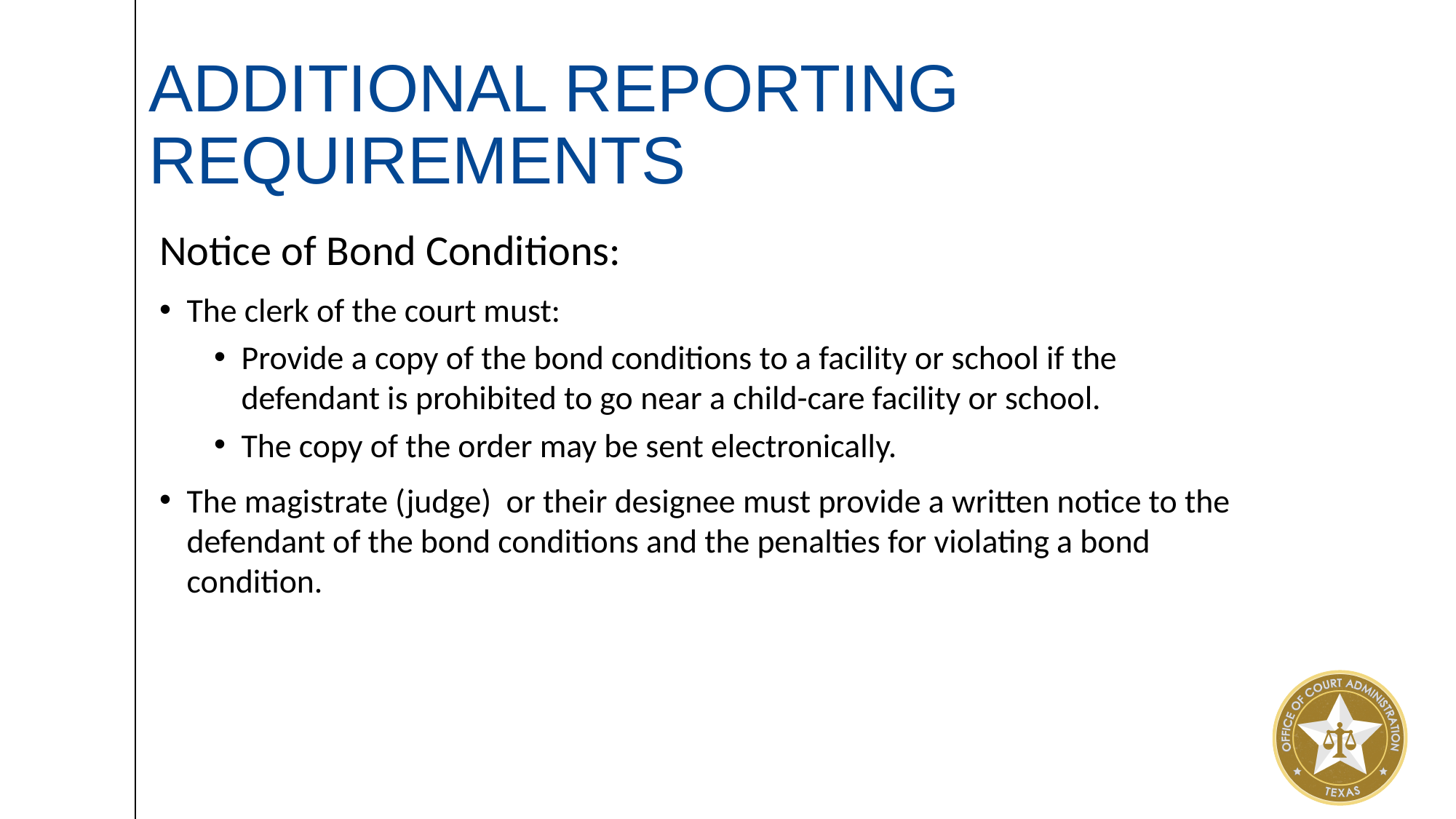

# Additional Reporting Requirements
Notice of Bond Conditions:
The clerk of the court must:
Provide a copy of the bond conditions to a facility or school if the defendant is prohibited to go near a child-care facility or school.
The copy of the order may be sent electronically.
The magistrate (judge)  or their designee must provide a written notice to the defendant of the bond conditions and the penalties for violating a bond condition.